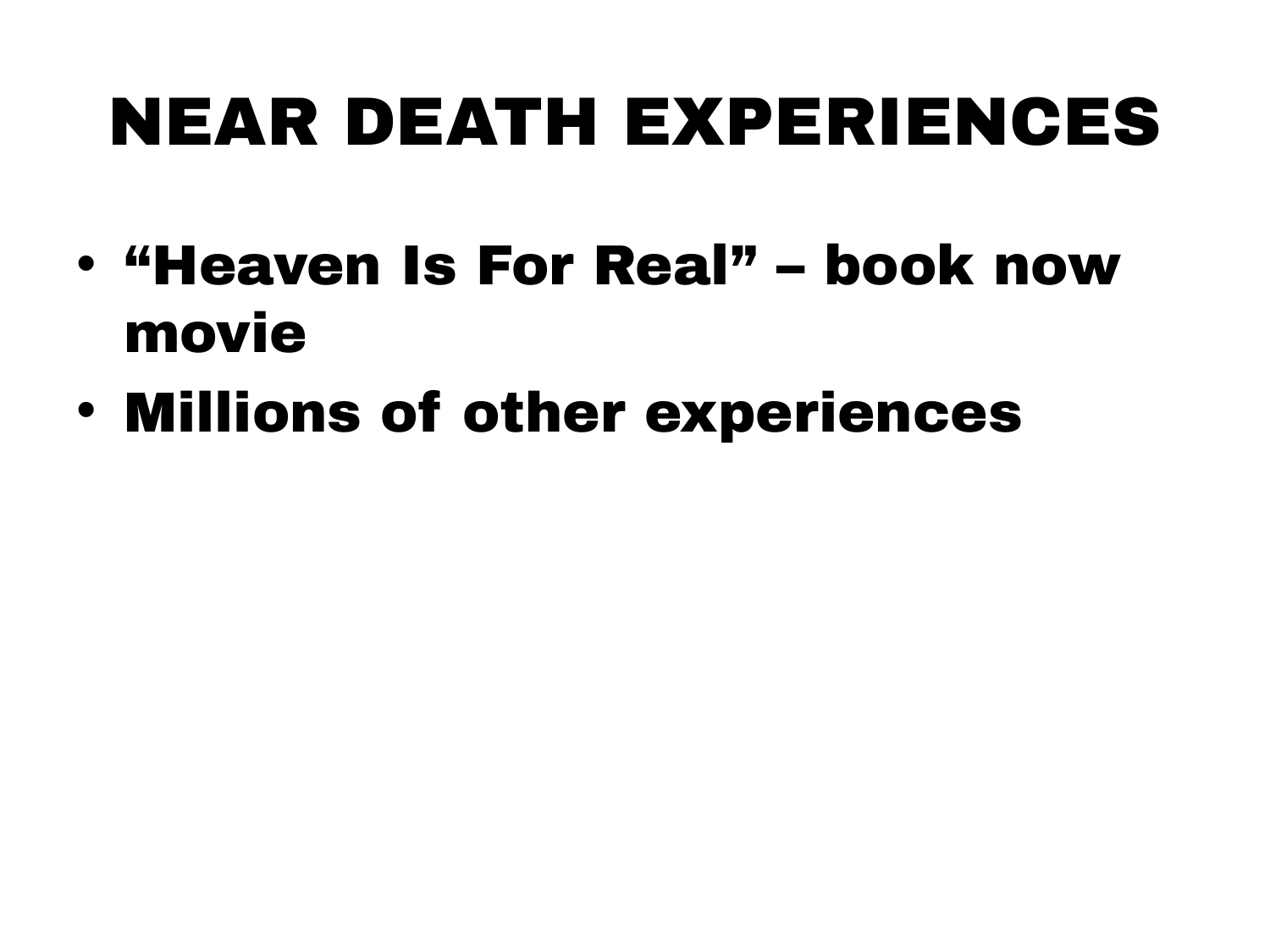

# NEAR DEATH EXPERIENCES
“Heaven Is For Real” – book now movie
Millions of other experiences